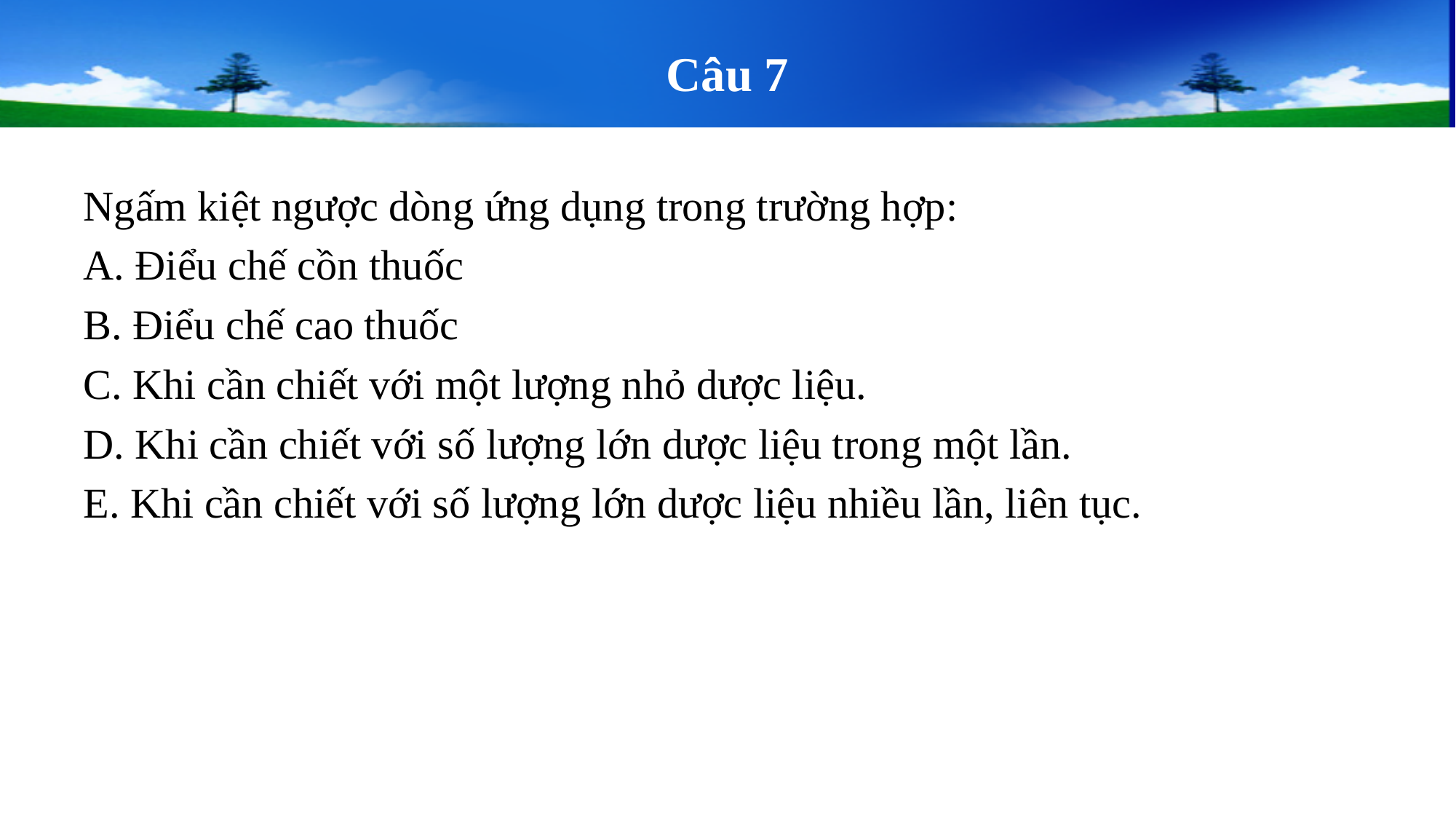

# Câu 7
Ngấm kiệt ngược dòng ứng dụng trong trường hợp:
A. Điểu chế cồn thuốc
B. Điểu chế cao thuốc
C. Khi cần chiết với một lượng nhỏ dược liệu.
D. Khi cần chiết với số lượng lớn dược liệu trong một lần.
E. Khi cần chiết với số lượng lớn dược liệu nhiều lần, liên tục.